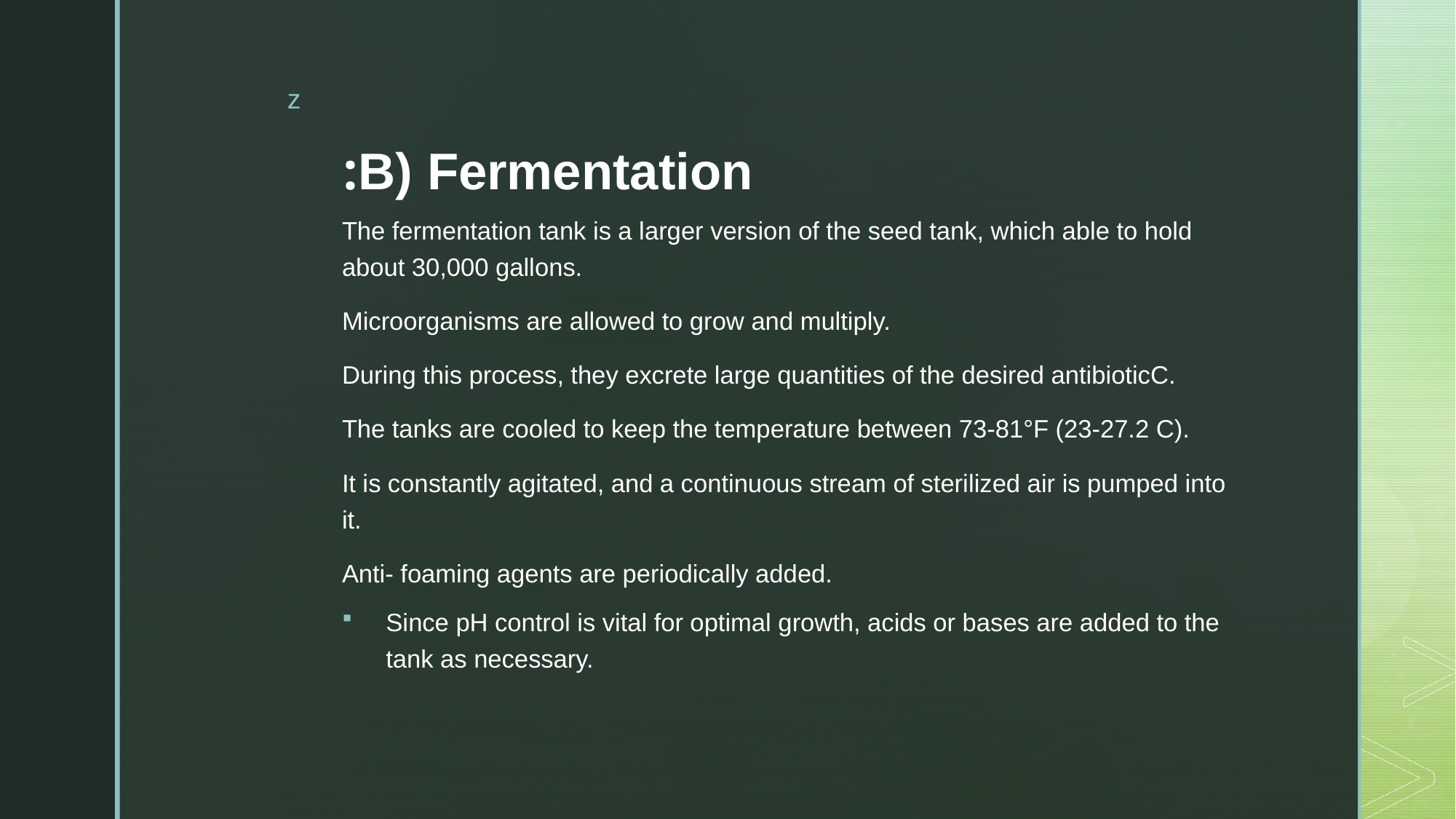

# B) Fermentation:
The fermentation tank is a larger version of the seed tank, which able to hold about 30,000 gallons.
Microorganisms are allowed to grow and multiply.
During this process, they excrete large quantities of the desired antibioticC.
The tanks are cooled to keep the temperature between 73-81°F (23-27.2 C).
It is constantly agitated, and a continuous stream of sterilized air is pumped into it.
Anti- foaming agents are periodically added.
Since pH control is vital for optimal growth, acids or bases are added to the tank as necessary.